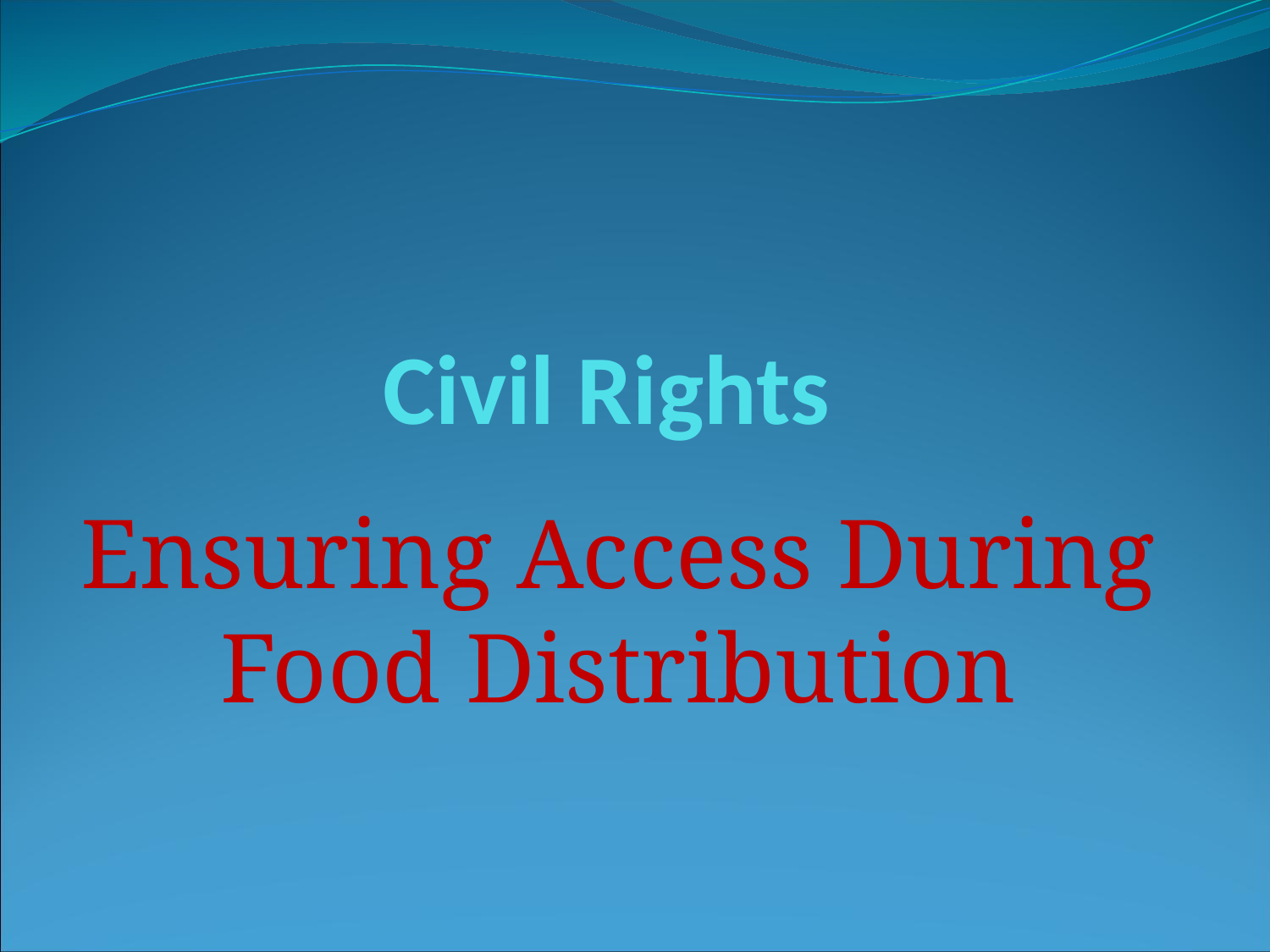

# Civil Rights
Ensuring Access During Food Distribution